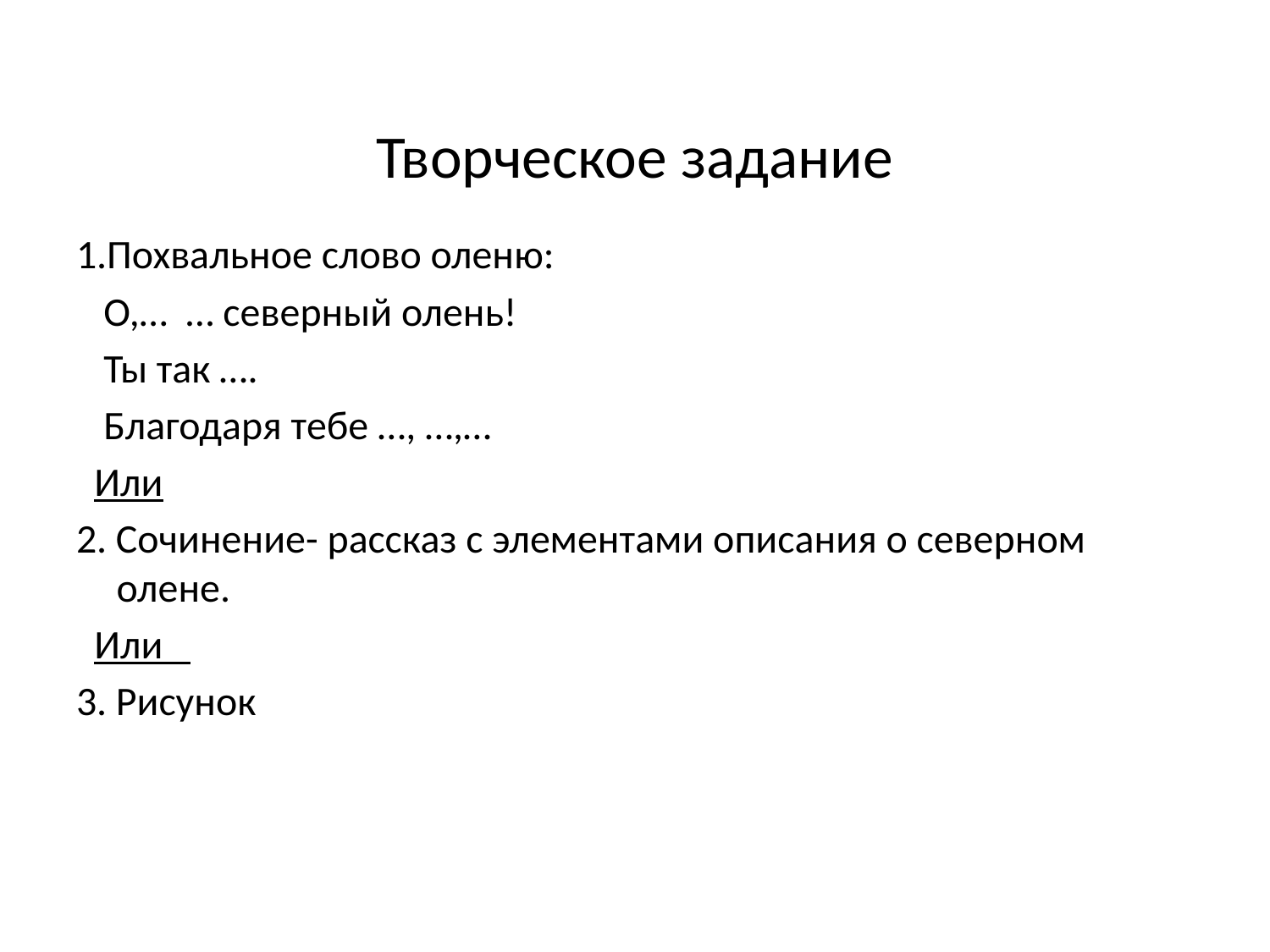

# Творческое задание
1.Похвальное слово оленю:
   О,…  … северный олень!
   Ты так ….
   Благодаря тебе …, …,…
  Или
2. Сочинение- рассказ с элементами описания о северном олене.
  Или
3. Рисунок